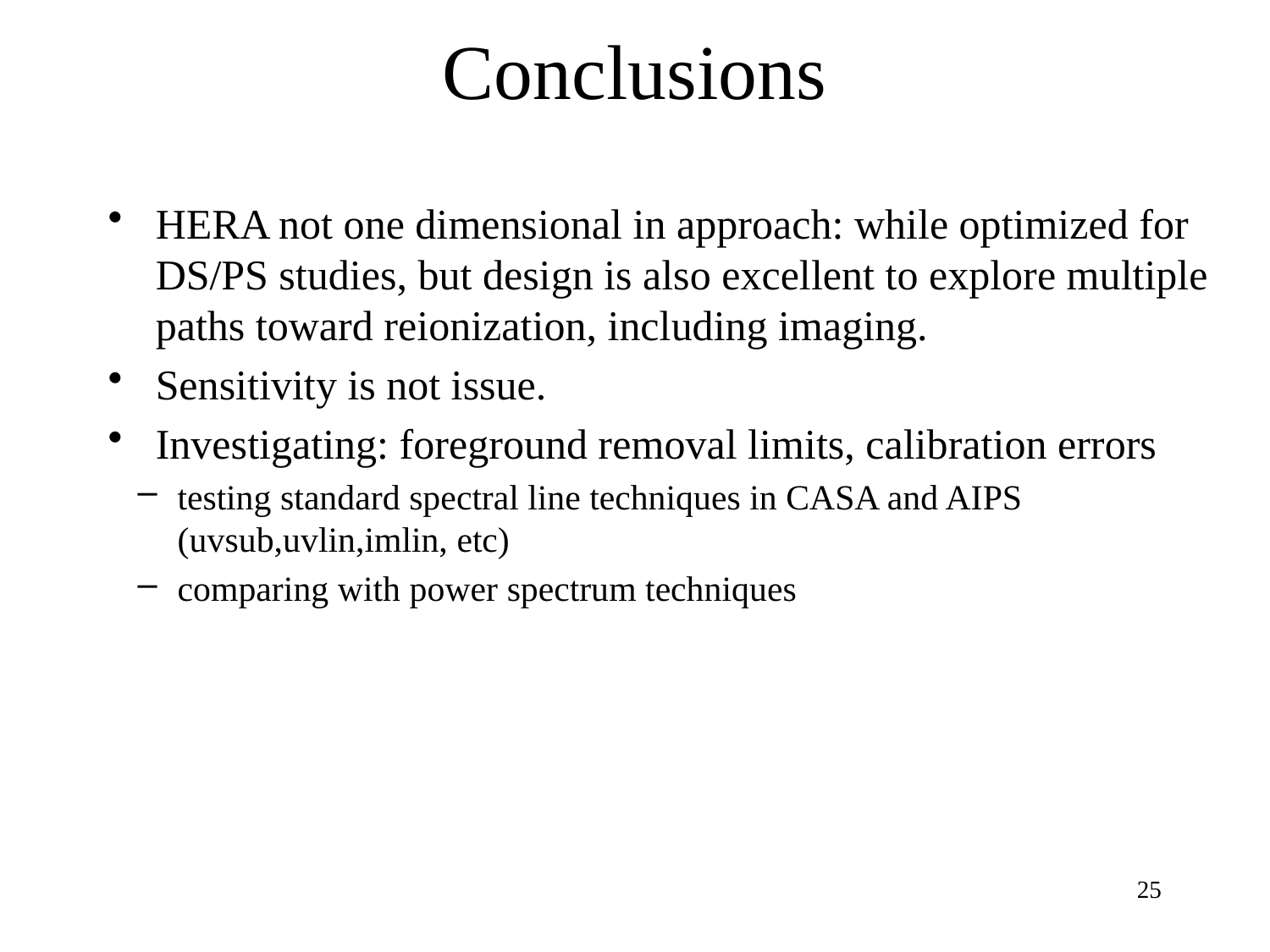

# Conclusions
HERA not one dimensional in approach: while optimized for DS/PS studies, but design is also excellent to explore multiple paths toward reionization, including imaging.
Sensitivity is not issue.
Investigating: foreground removal limits, calibration errors
testing standard spectral line techniques in CASA and AIPS (uvsub,uvlin,imlin, etc)
comparing with power spectrum techniques
25